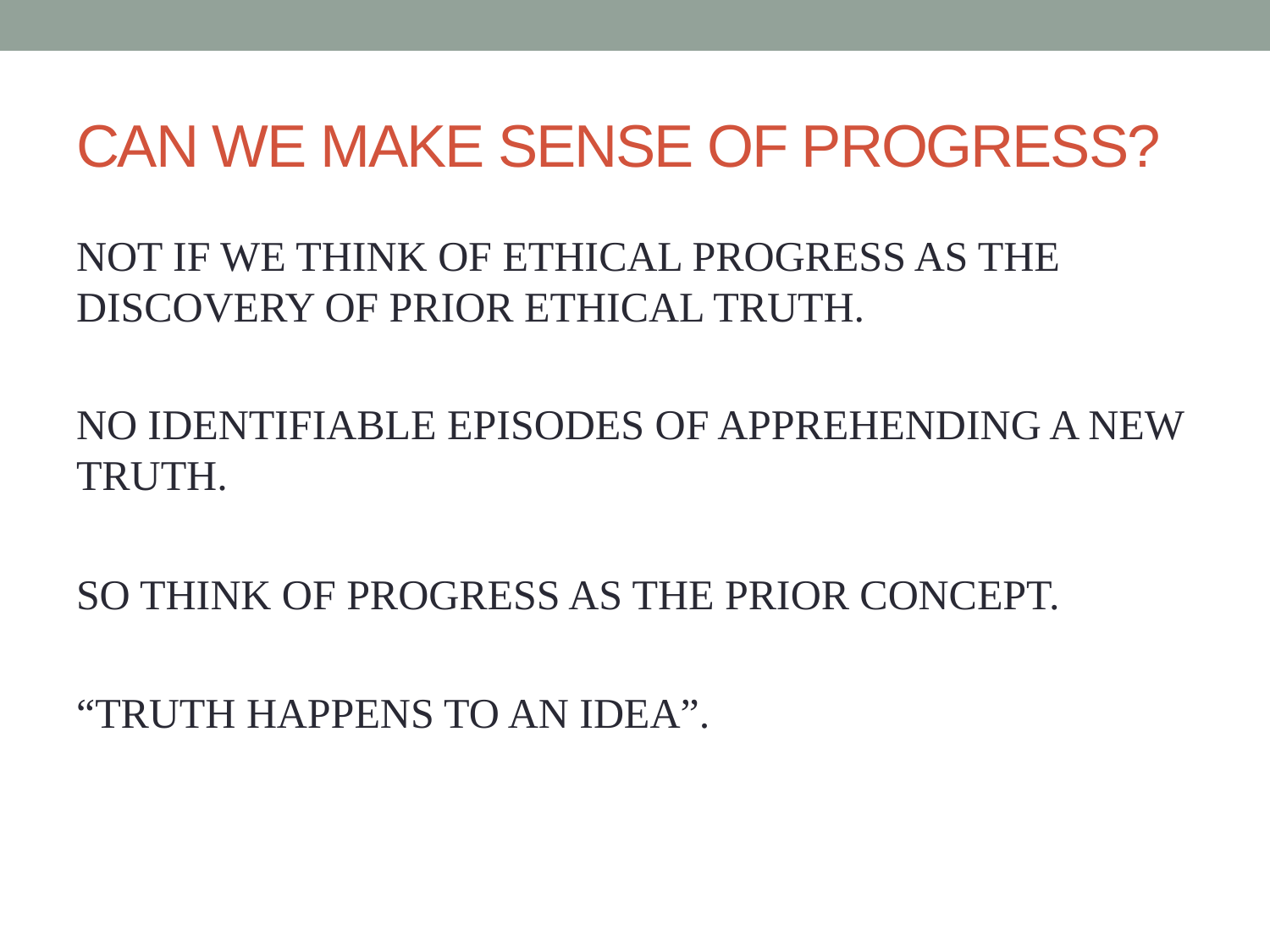

# CAN WE MAKE SENSE OF PROGRESS?
NOT IF WE THINK OF ETHICAL PROGRESS AS THE DISCOVERY OF PRIOR ETHICAL TRUTH.

NO IDENTIFIABLE EPISODES OF APPREHENDING A NEW TRUTH.

SO THINK OF PROGRESS AS THE PRIOR CONCEPT.

“TRUTH HAPPENS TO AN IDEA”.